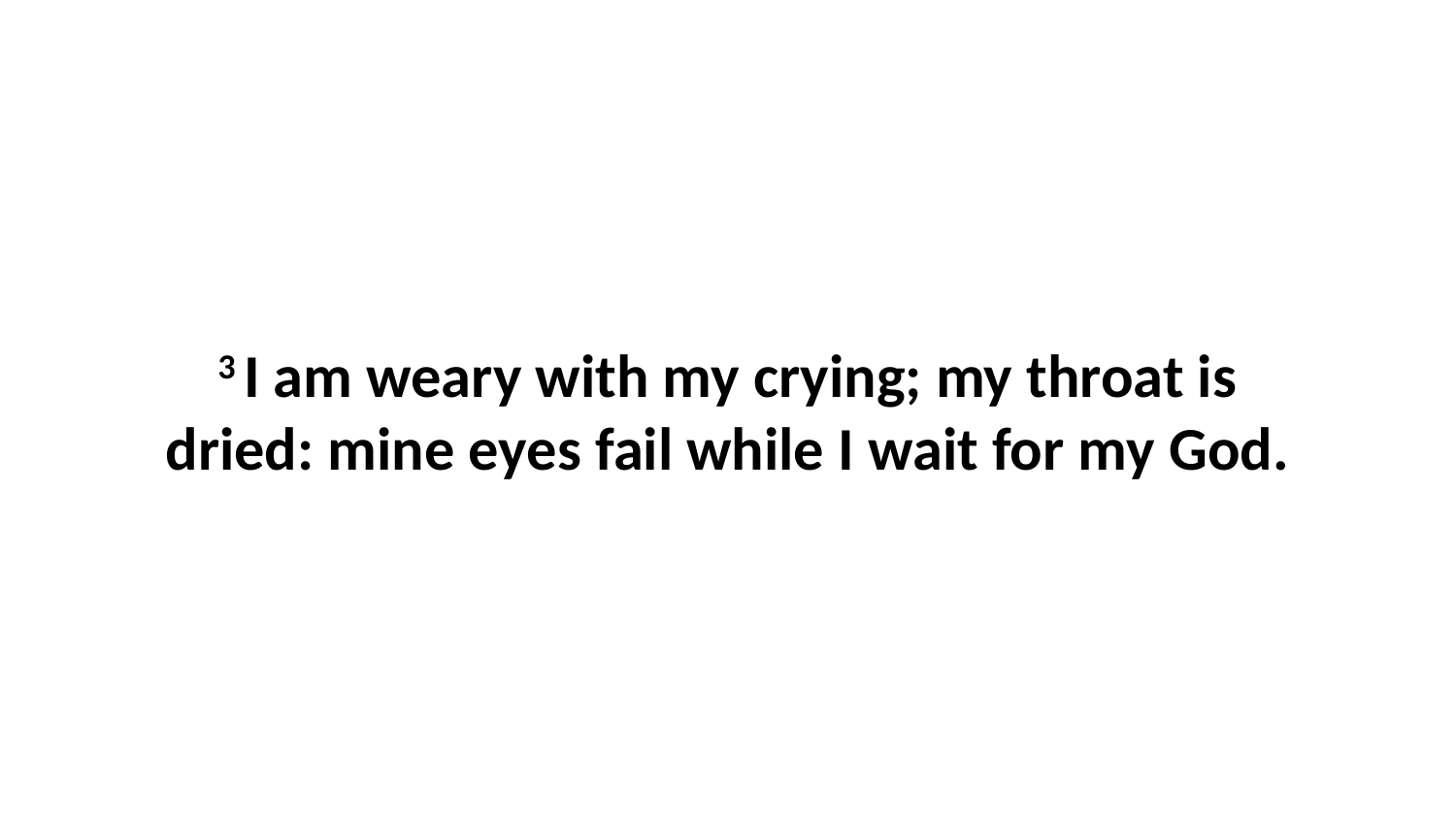

3 I am weary with my crying; my throat is dried: mine eyes fail while I wait for my God.